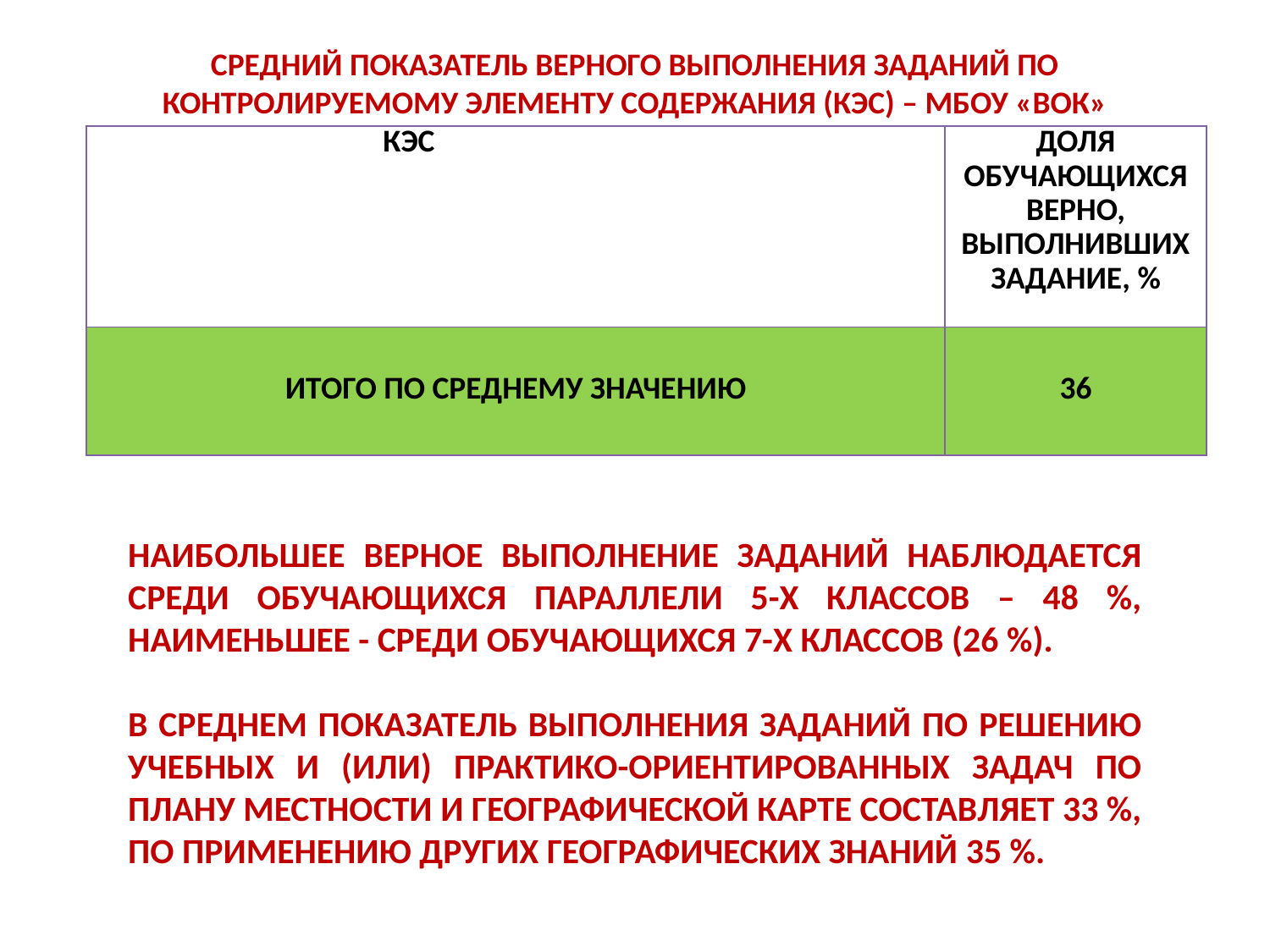

# СРЕДНИЙ ПОКАЗАТЕЛЬ ВЕРНОГО ВЫПОЛНЕНИЯ ЗАДАНИЙ ПО КОНТРОЛИРУЕМОМУ ЭЛЕМЕНТУ СОДЕРЖАНИЯ (КЭС) – МБОУ «ВОК»
| КЭС | ДОЛЯ ОБУЧАЮЩИХСЯ ВЕРНО, ВЫПОЛНИВШИХ ЗАДАНИЕ, % |
| --- | --- |
| ИТОГО ПО СРЕДНЕМУ ЗНАЧЕНИЮ | 36 |
НАИБОЛЬШЕЕ ВЕРНОЕ ВЫПОЛНЕНИЕ ЗАДАНИЙ НАБЛЮДАЕТСЯ СРЕДИ ОБУЧАЮЩИХСЯ ПАРАЛЛЕЛИ 5-Х КЛАССОВ – 48 %, НАИМЕНЬШЕЕ - СРЕДИ ОБУЧАЮЩИХСЯ 7-Х КЛАССОВ (26 %).

В СРЕДНЕМ ПОКАЗАТЕЛЬ ВЫПОЛНЕНИЯ ЗАДАНИЙ ПО РЕШЕНИЮ УЧЕБНЫХ И (ИЛИ) ПРАКТИКО-ОРИЕНТИРОВАННЫХ ЗАДАЧ ПО ПЛАНУ МЕСТНОСТИ И ГЕОГРАФИЧЕСКОЙ КАРТЕ СОСТАВЛЯЕТ 33 %, ПО ПРИМЕНЕНИЮ ДРУГИХ ГЕОГРАФИЧЕСКИХ ЗНАНИЙ 35 %.